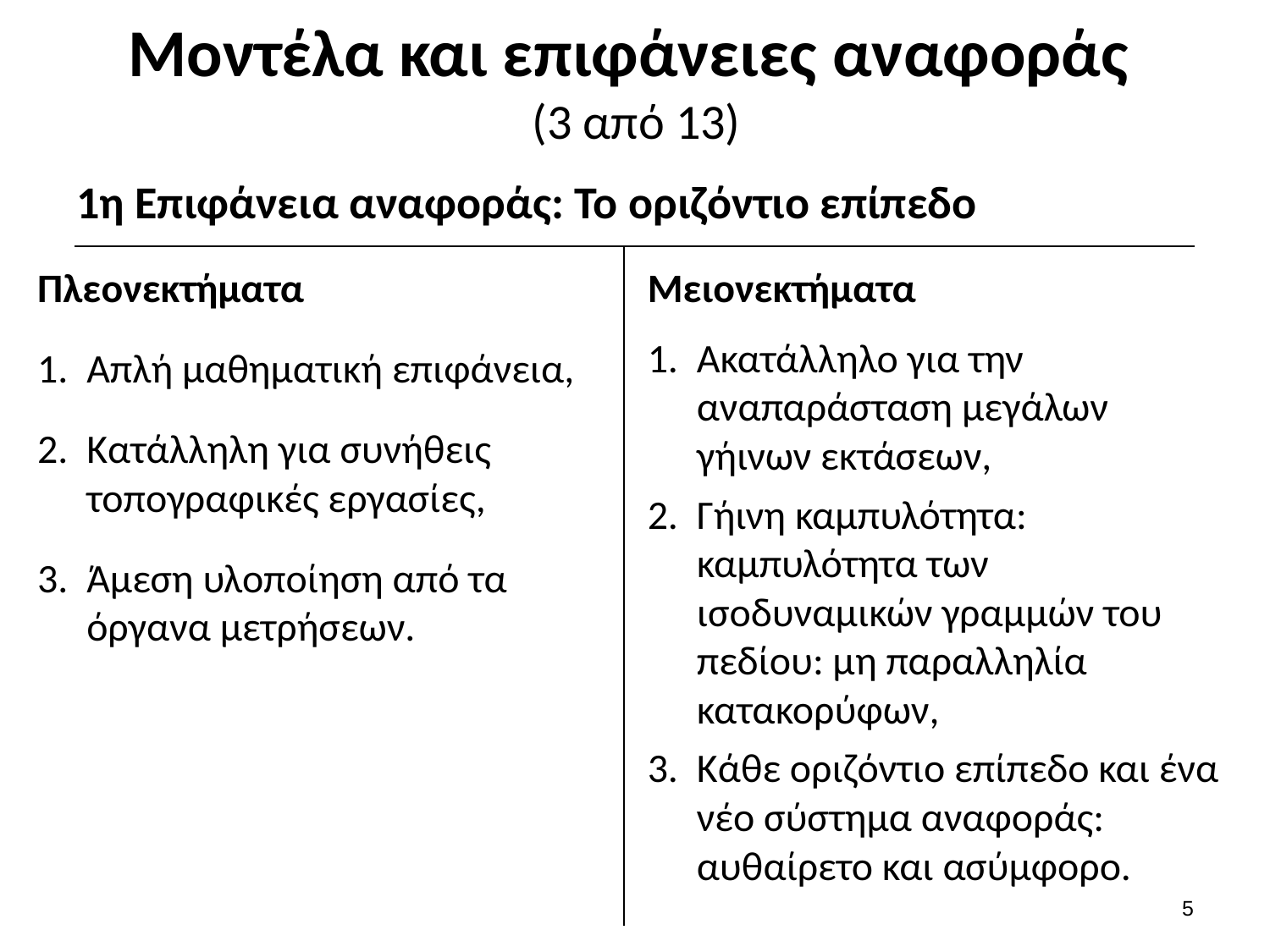

# Μοντέλα και επιφάνειες αναφοράς (3 από 13)
1η Επιφάνεια αναφοράς: Το οριζόντιο επίπεδο

Πλεονεκτήματα
Απλή μαθηματική επιφάνεια,
Κατάλληλη για συνήθεις τοπογραφικές εργασίες,
Άμεση υλοποίηση από τα όργανα μετρήσεων.
Μειονεκτήματα
Ακατάλληλο για την αναπαράσταση μεγάλων γήινων εκτάσεων,
Γήινη καμπυλότητα: καμπυλότητα των ισοδυναμικών γραμμών του πεδίου: μη παραλληλία κατακορύφων,
Κάθε οριζόντιο επίπεδο και ένα νέο σύστημα αναφοράς: αυθαίρετο και ασύμφορο.
5